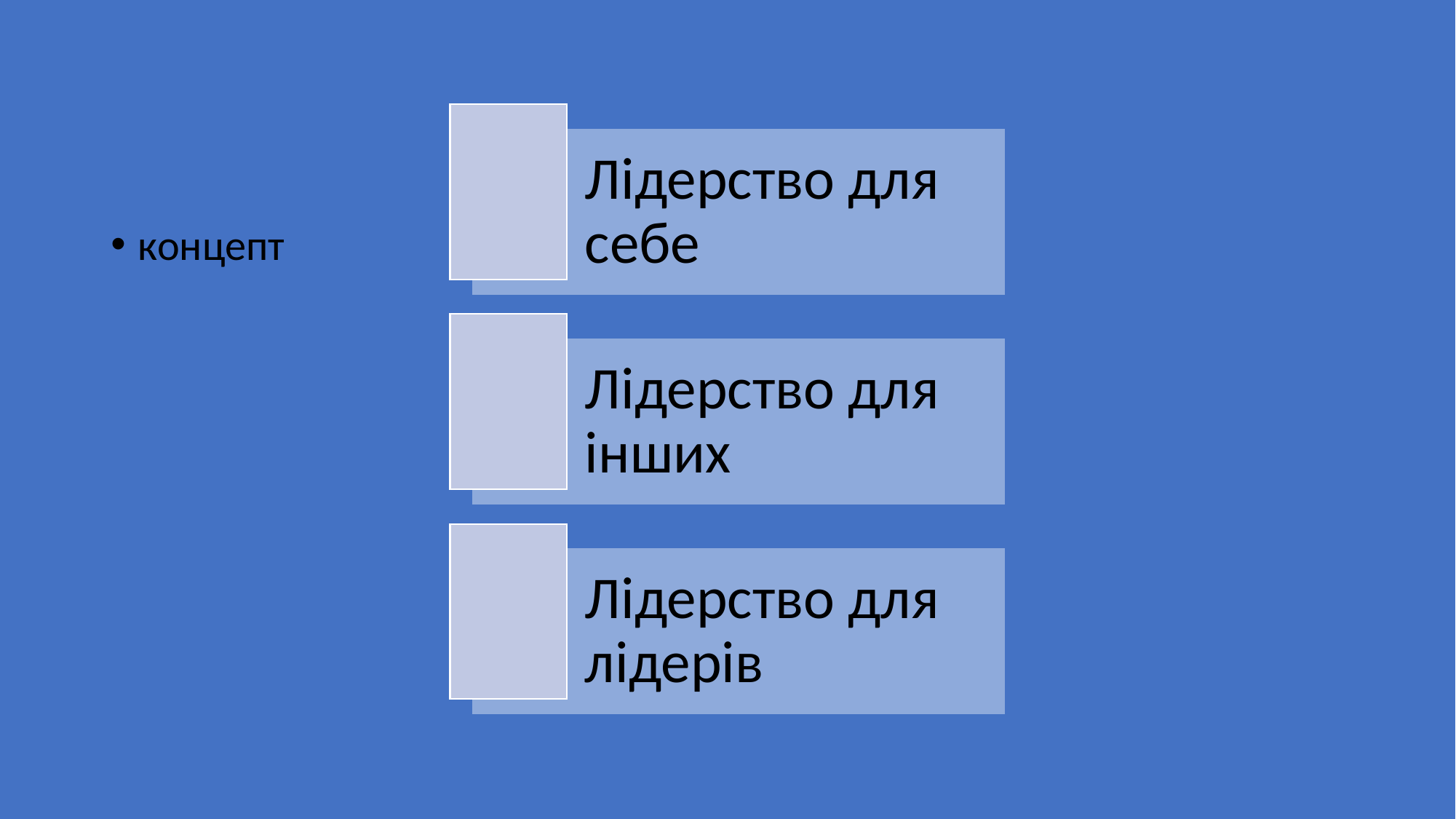

#
Лідерство для себе
Лідерство для інших
Лідерство для лідерів
концепт